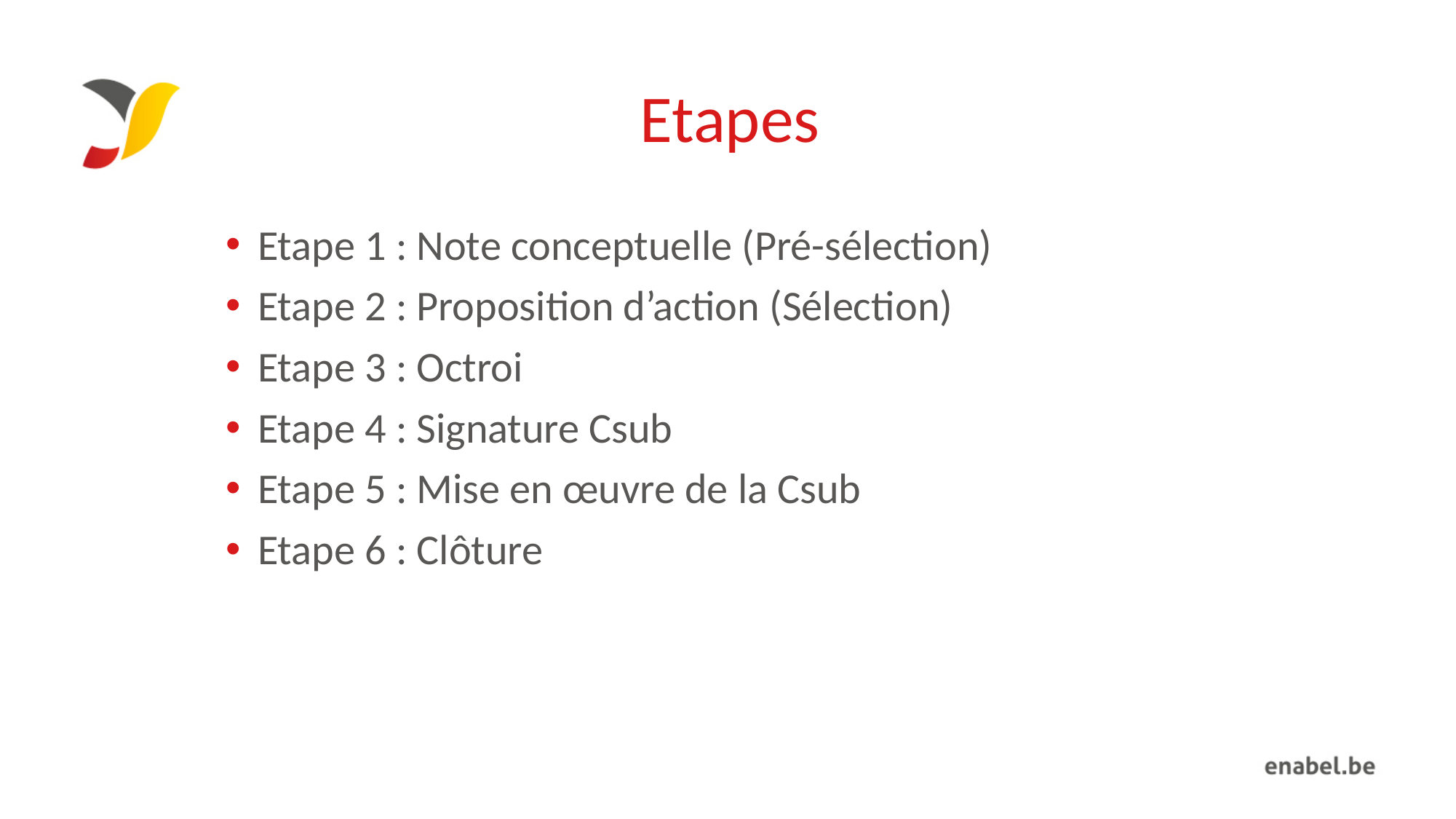

# Etapes
Etape 1 : Note conceptuelle (Pré-sélection)
Etape 2 : Proposition d’action (Sélection)
Etape 3 : Octroi
Etape 4 : Signature Csub
Etape 5 : Mise en œuvre de la Csub
Etape 6 : Clôture